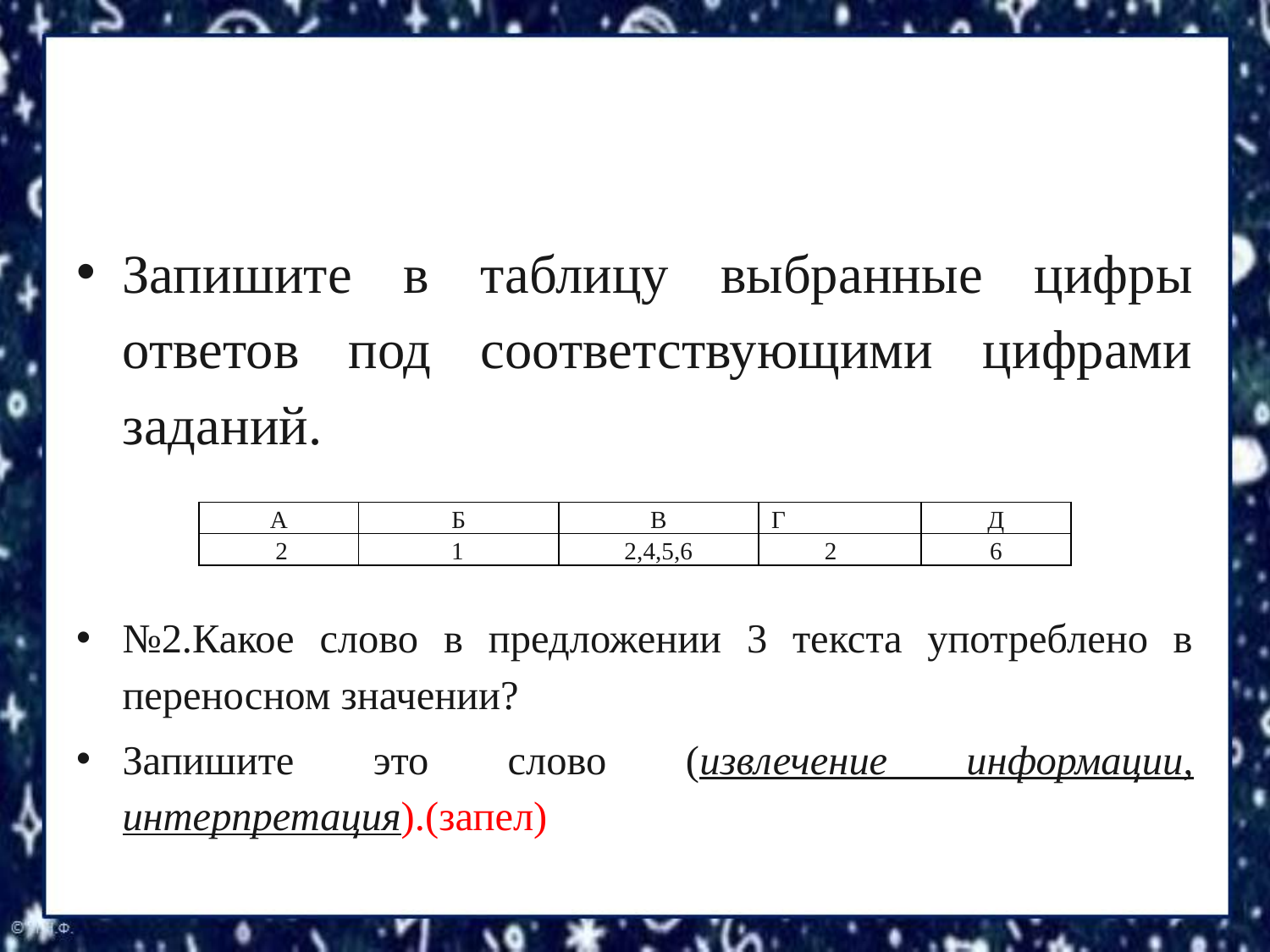

#
Запишите в таблицу выбранные цифры ответов под соответствующими цифрами заданий.

№2.Какое слово в предложении 3 текста употреблено в переносном значении?
Запишите это слово (извлечение информации, интерпретация).(запел)

| А | Б | В | Г | Д |
| --- | --- | --- | --- | --- |
| 2 | 1 | 2,4,5,6 | 2 | 6 |